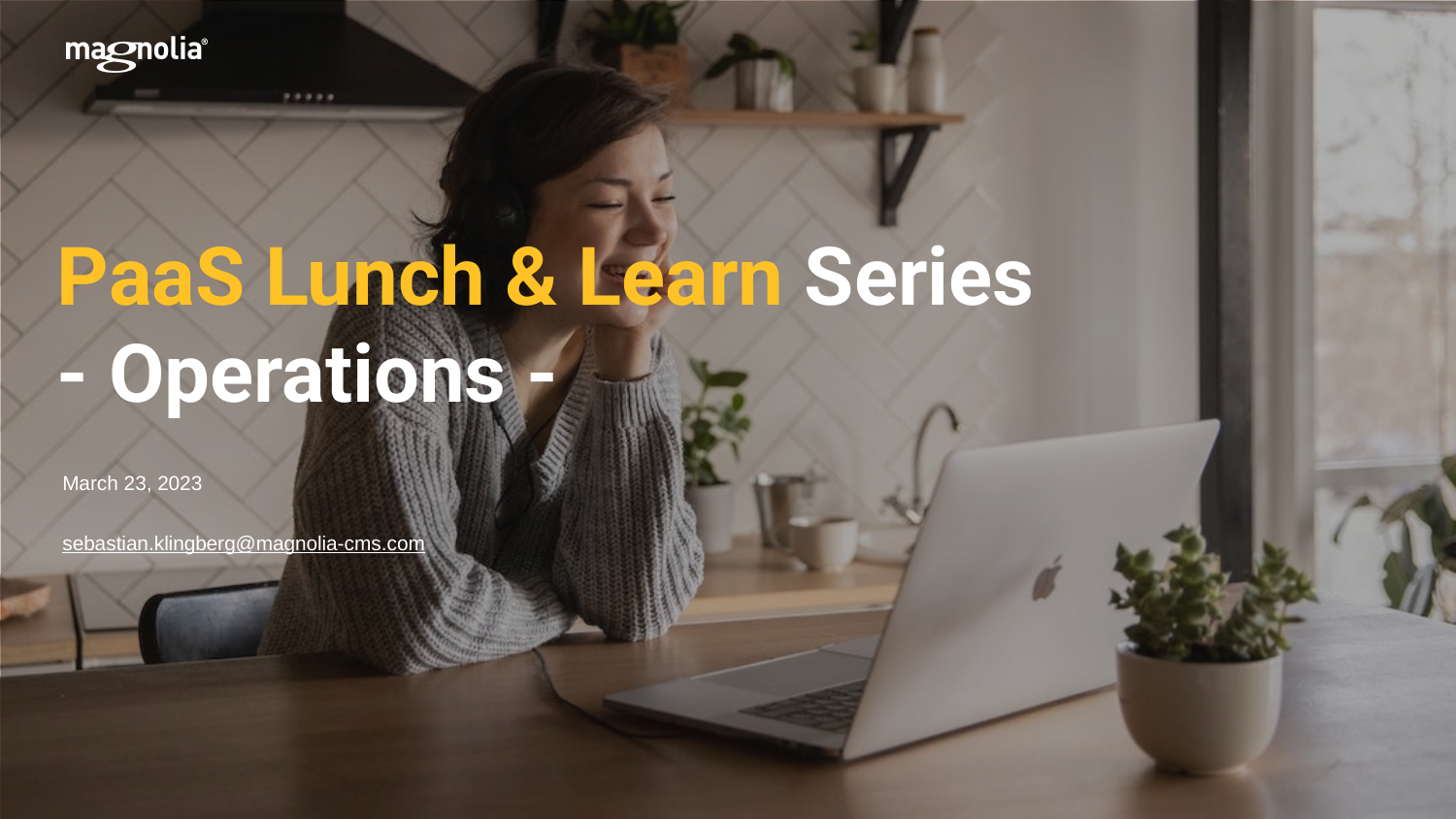

# PaaS Lunch & Learn Series
- Operations -
March 23, 2023
sebastian.klingberg@magnolia-cms.com